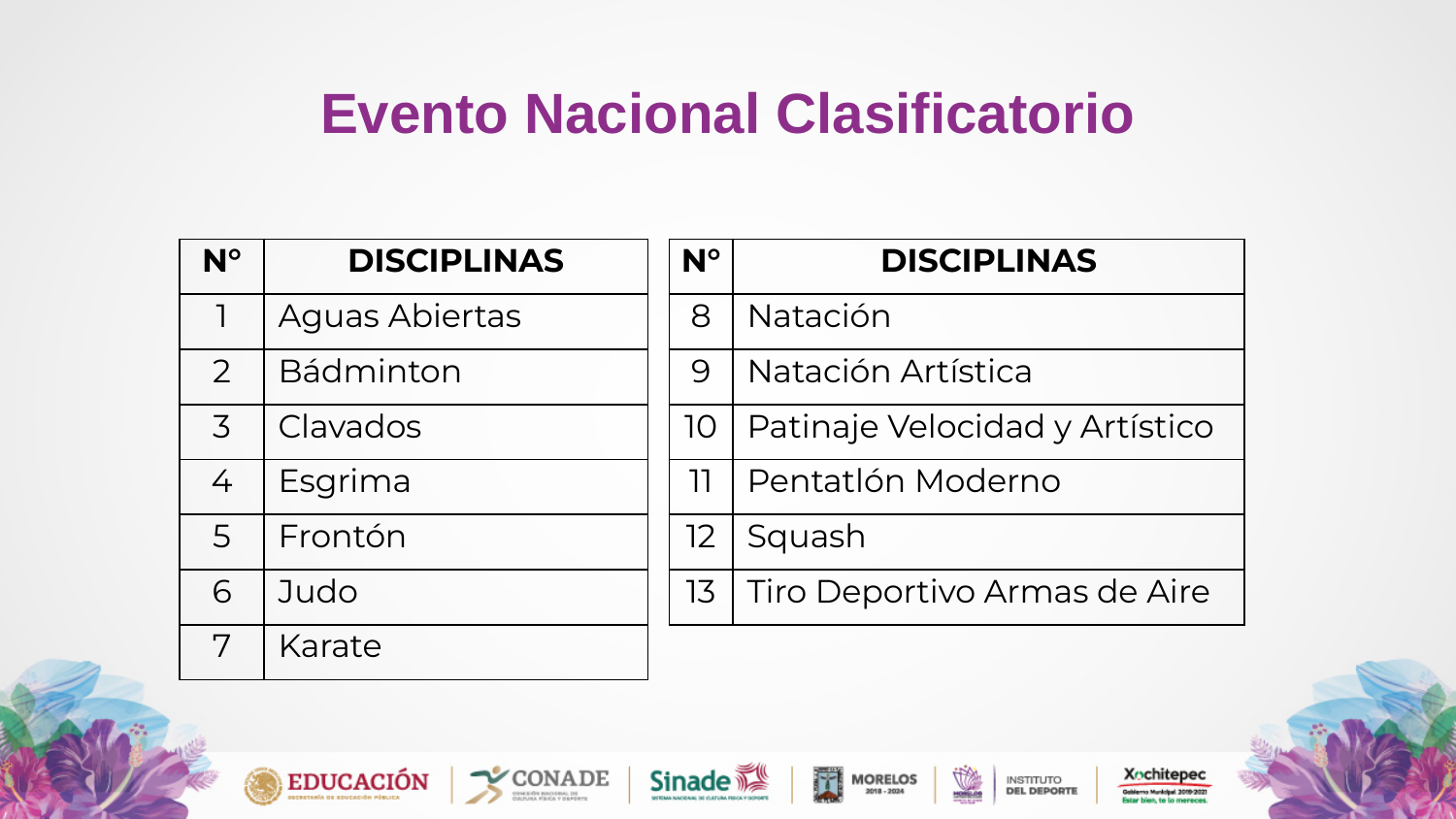

# Evento Nacional Clasificatorio
| N° | DISCIPLINAS |  | N° | DISCIPLINAS |
| --- | --- | --- | --- | --- |
| 1 | Aguas Abiertas |  | 8 | Natación |
| 2 | Bádminton |  | 9 | Natación Artística |
| 3 | Clavados |  | 10 | Patinaje Velocidad y Artístico |
| 4 | Esgrima |  | 11 | Pentatlón Moderno |
| 5 | Frontón |  | 12 | Squash |
| 6 | Judo |  | 13 | Tiro Deportivo Armas de Aire |
| 7 | Karate |  |  |  |